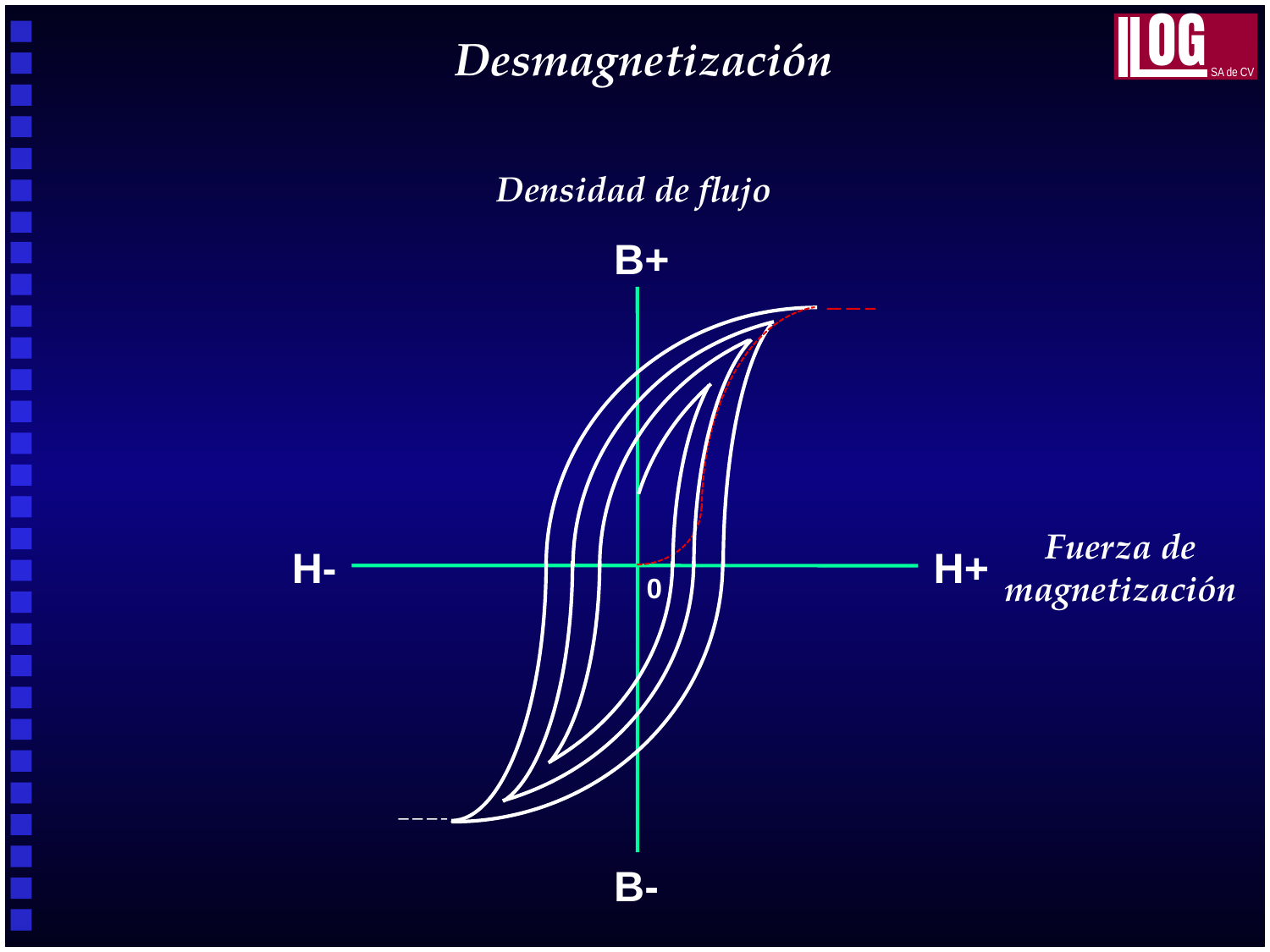

OG

SA de CV

Desmagnetización
Densidad de flujo
B+

Fuerza de
magnetización
H-
H+

0
B-